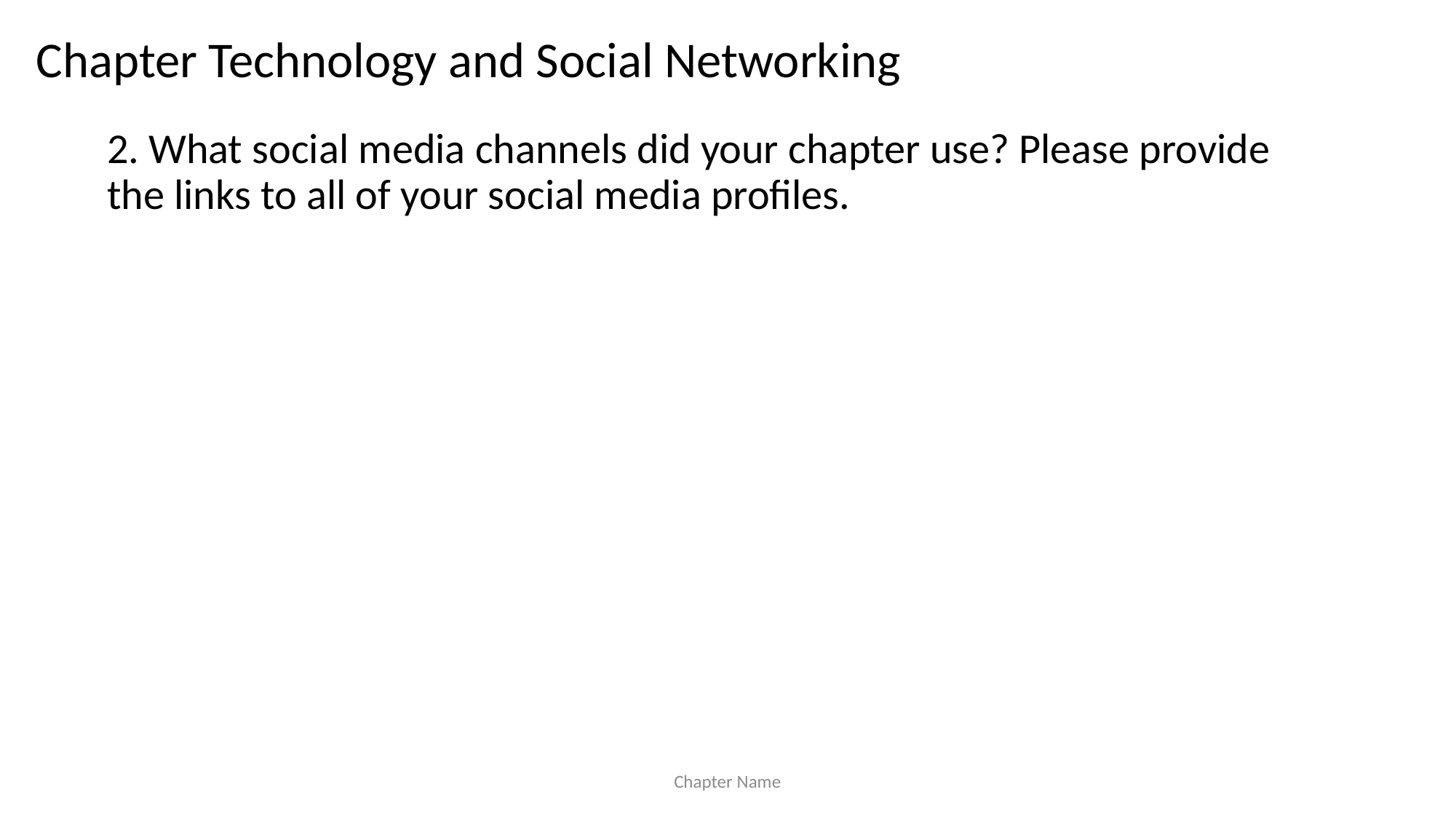

Chapter Technology and Social Networking
2. What social media channels did your chapter use? Please provide the links to all of your social media profiles.

Chapter Name